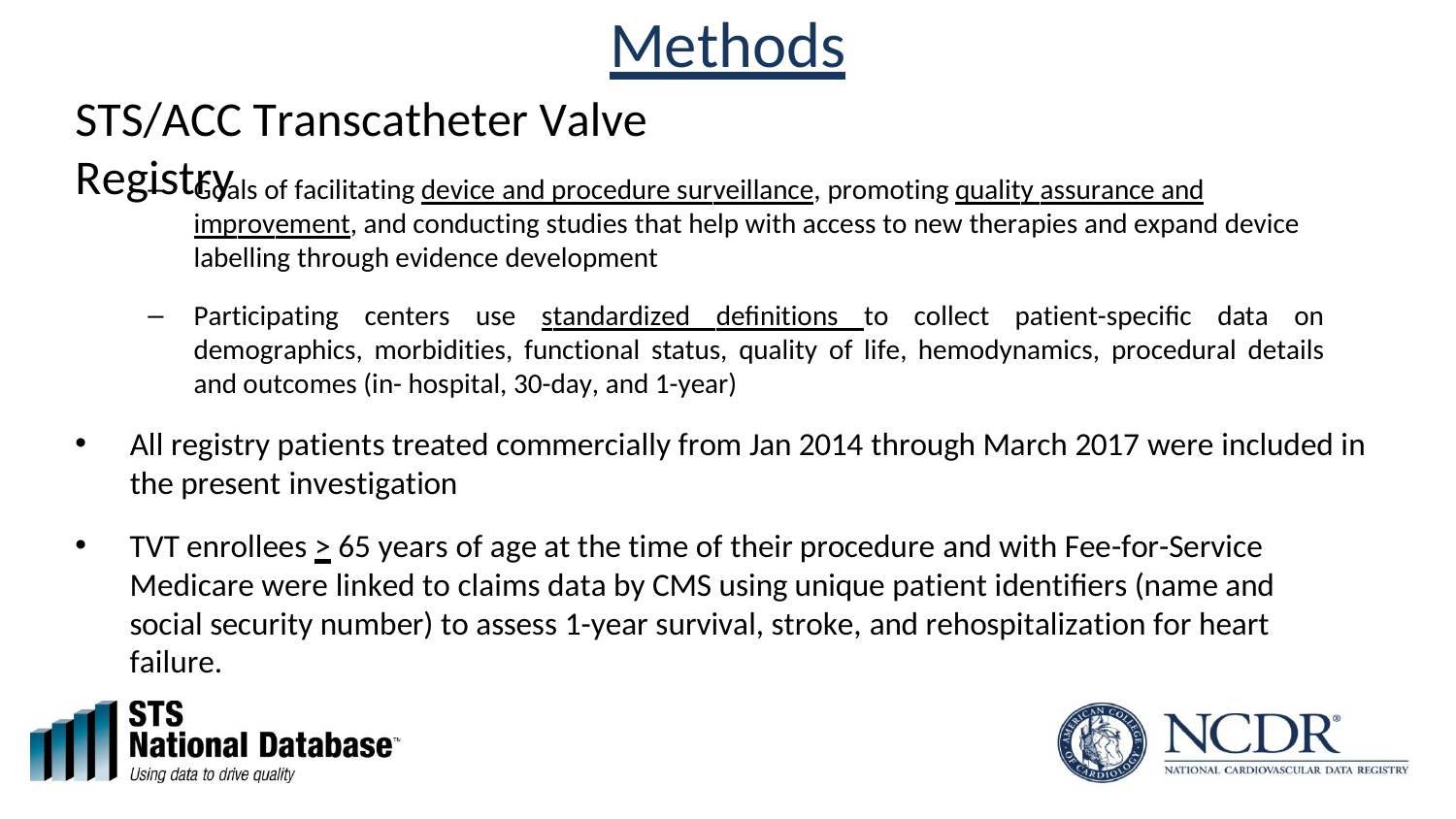

Methods
STS/ACC Transcatheter Valve Registry
Goals of facilitating device and procedure surveillance, promoting quality assurance and improvement, and conducting studies that help with access to new therapies and expand device labelling through evidence development

Participating centers use standardized definitions to collect patient-specific data on demographics, morbidities, functional status, quality of life, hemodynamics, procedural details and outcomes (in- hospital, 30-day, and 1-year)

All registry patients treated commercially from Jan 2014 through March 2017 were included in the present investigation

TVT enrollees > 65 years of age at the time of their procedure and with Fee-for-Service Medicare were linked to claims data by CMS using unique patient identifiers (name and social security number) to assess 1-year survival, stroke, and rehospitalization for heart failure.